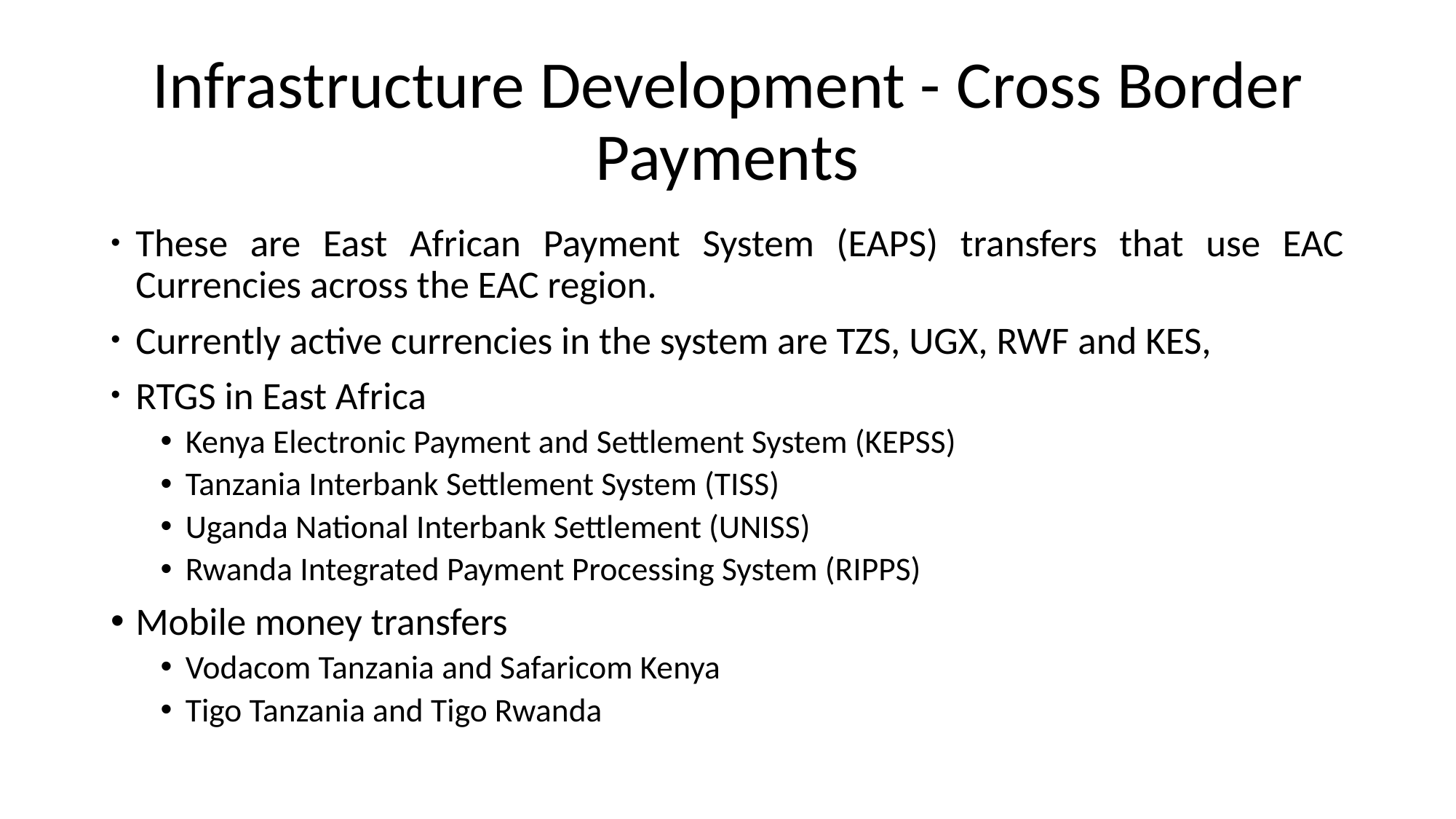

# Infrastructure Development - Cross Border Payments
These are East African Payment System (EAPS) transfers that use EAC Currencies across the EAC region.
Currently active currencies in the system are TZS, UGX, RWF and KES,
RTGS in East Africa
Kenya Electronic Payment and Settlement System (KEPSS)
Tanzania Interbank Settlement System (TISS)
Uganda National Interbank Settlement (UNISS)
Rwanda Integrated Payment Processing System (RIPPS)
Mobile money transfers
Vodacom Tanzania and Safaricom Kenya
Tigo Tanzania and Tigo Rwanda